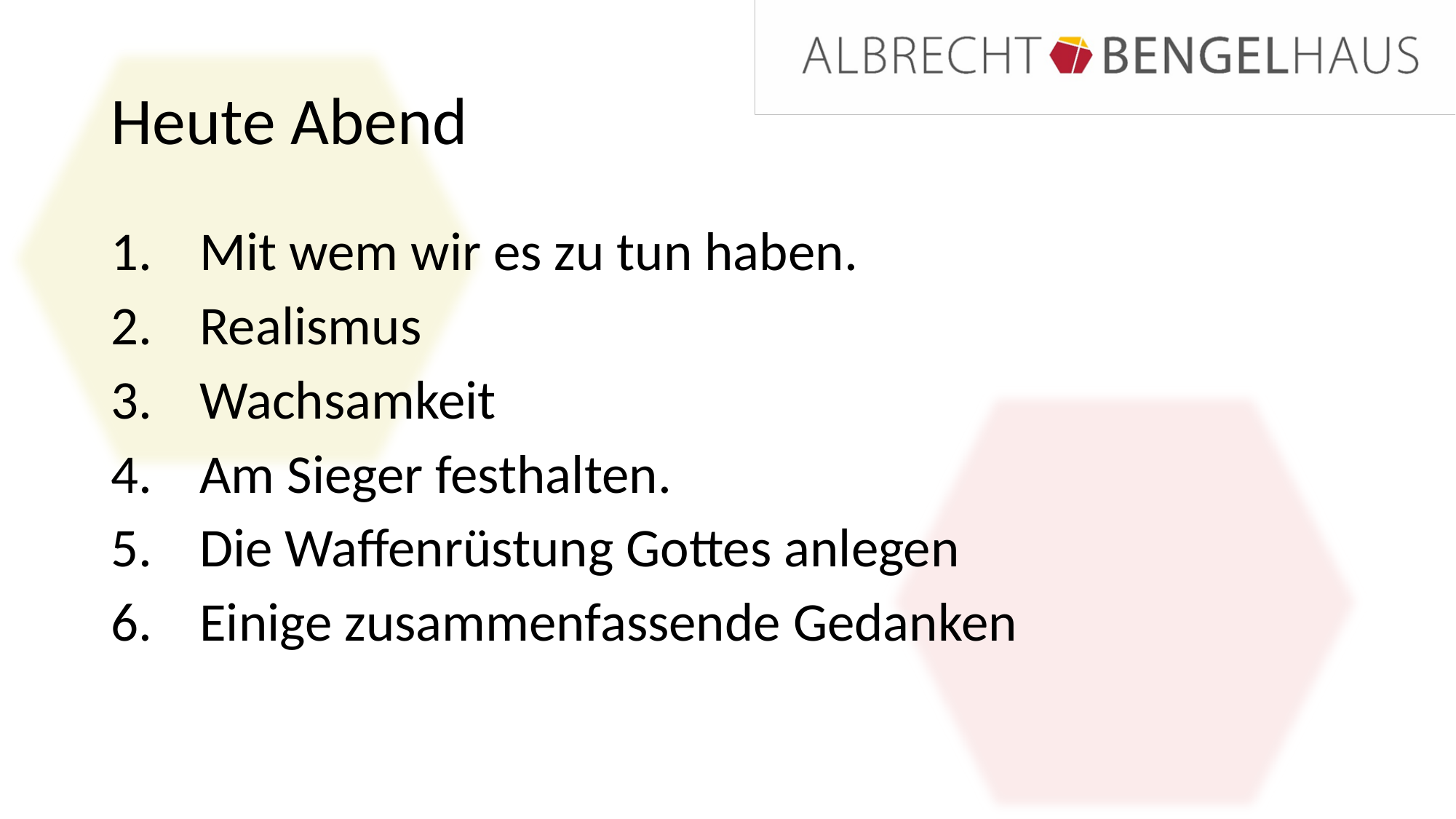

# Heute Abend
Mit wem wir es zu tun haben.
Realismus
Wachsamkeit
Am Sieger festhalten.
Die Waffenrüstung Gottes anlegen
Einige zusammenfassende Gedanken